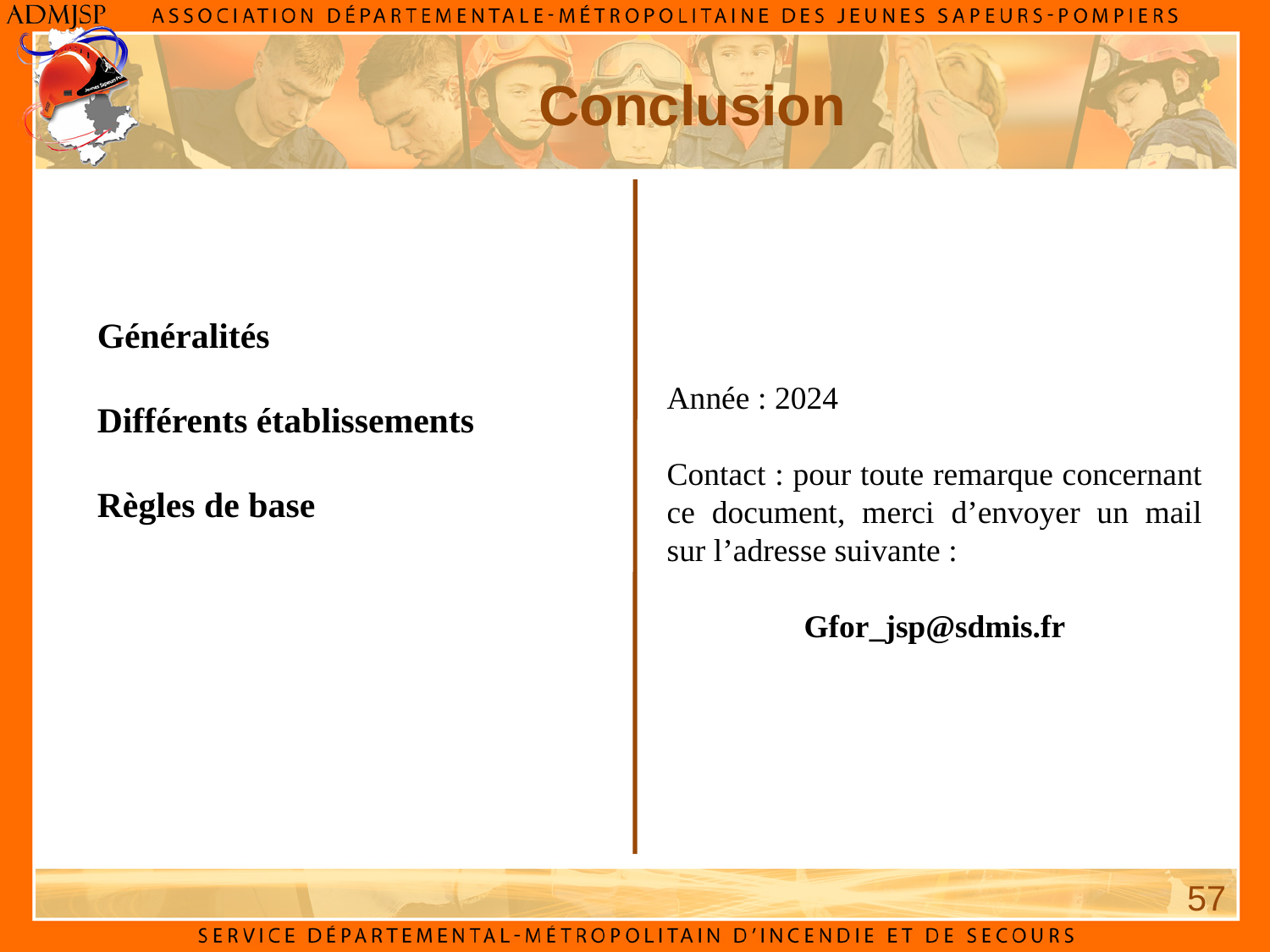

Conclusion
Généralités

Différents établissements

Règles de base

Année : 2024

Contact : pour toute remarque concernant ce document, merci d’envoyer un mail sur l’adresse suivante :

Gfor_jsp@sdmis.fr

57